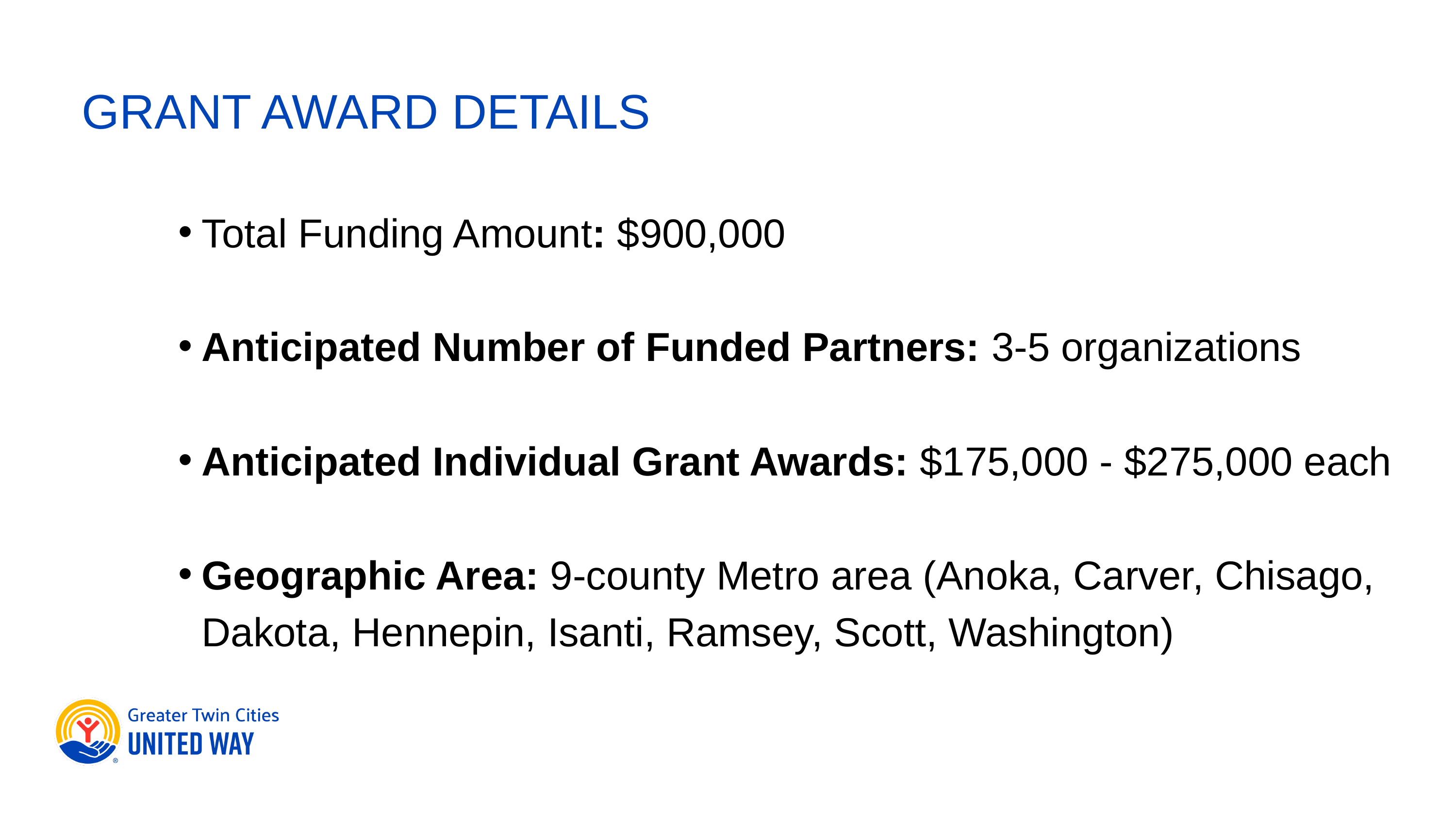

GRANT AWARD DETAILS
Total Funding Amount: $900,000

Anticipated Number of Funded Partners: 3-5 organizations

Anticipated Individual Grant Awards: $175,000 - $275,000 each

Geographic Area: 9-county Metro area (Anoka, Carver, Chisago, Dakota, Hennepin, Isanti, Ramsey, Scott, Washington)